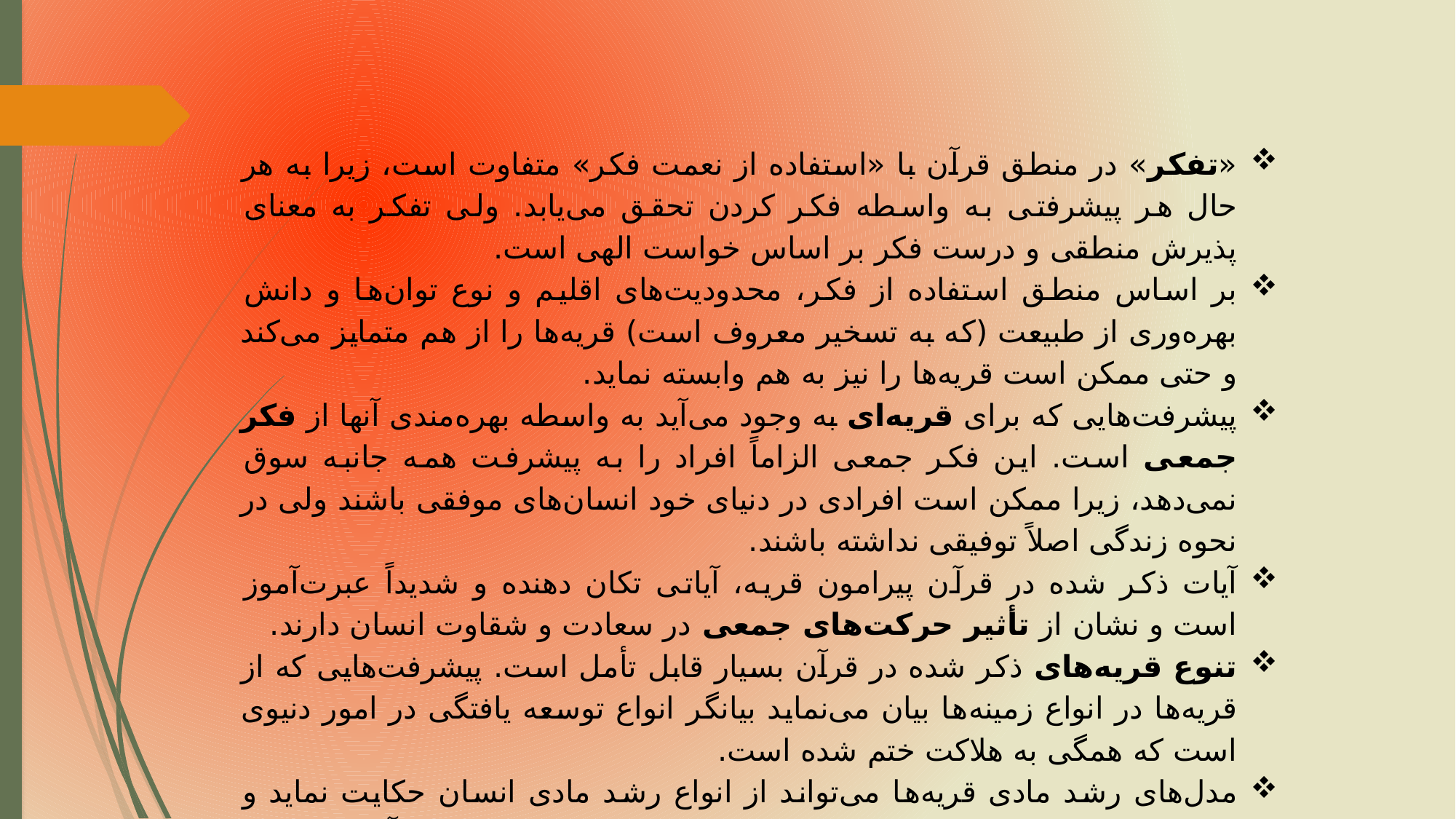

«تفکر» در منطق قرآن با «استفاده از نعمت فکر» متفاوت است، زیرا به هر حال هر پیشرفتی به واسطه فکر کردن تحقق می‌یابد. ولی تفکر به معنای پذیرش منطقی و درست فکر بر اساس خواست الهی است.
بر اساس منطق استفاده از فکر، محدودیت‌های اقلیم و نوع توان‌ها و دانش بهره‌وری از طبیعت (که به تسخیر معروف است) قریه‌ها را از هم متمایز می‌کند و حتی ممکن است قریه‌ها را نیز به هم وابسته نماید.
پیشرفت‌هایی که برای قریه‌ای به وجود می‌آید به واسطه بهره‌مندی آنها از فکر جمعی است. این فکر جمعی الزاماً افراد را به پیشرفت همه جانبه سوق نمی‌دهد، زیرا ممکن است افرادی در دنیای خود انسان‌های موفقی باشند ولی در نحوه زندگی اصلاً توفیقی نداشته باشند.
آیات ذکر شده در قرآن پیرامون قریه، آیاتی تکان دهنده و شدیداً عبرت‌آموز است و نشان از تأثیر حرکت‌های جمعی در سعادت و شقاوت انسان دارند.
تنوع قریه‌های ذکر شده در قرآن بسیار قابل تأمل است. پیشرفت‌هایی که از قریه‌ها در انواع زمینه‌ها بیان می‌نماید بیانگر انواع توسعه یافتگی در امور دنیوی است که همگی به هلاکت ختم شده است.
مدل‌های رشد مادی قریه‌ها می‌تواند از انواع رشد مادی انسان حکایت نماید و این موضوع در بررسی مراحل رشد یک جامعه و سیر رشد دنیوی آنها و تطبیق این رشد با رشد طبیعی انسان بسیار راهگشاست.